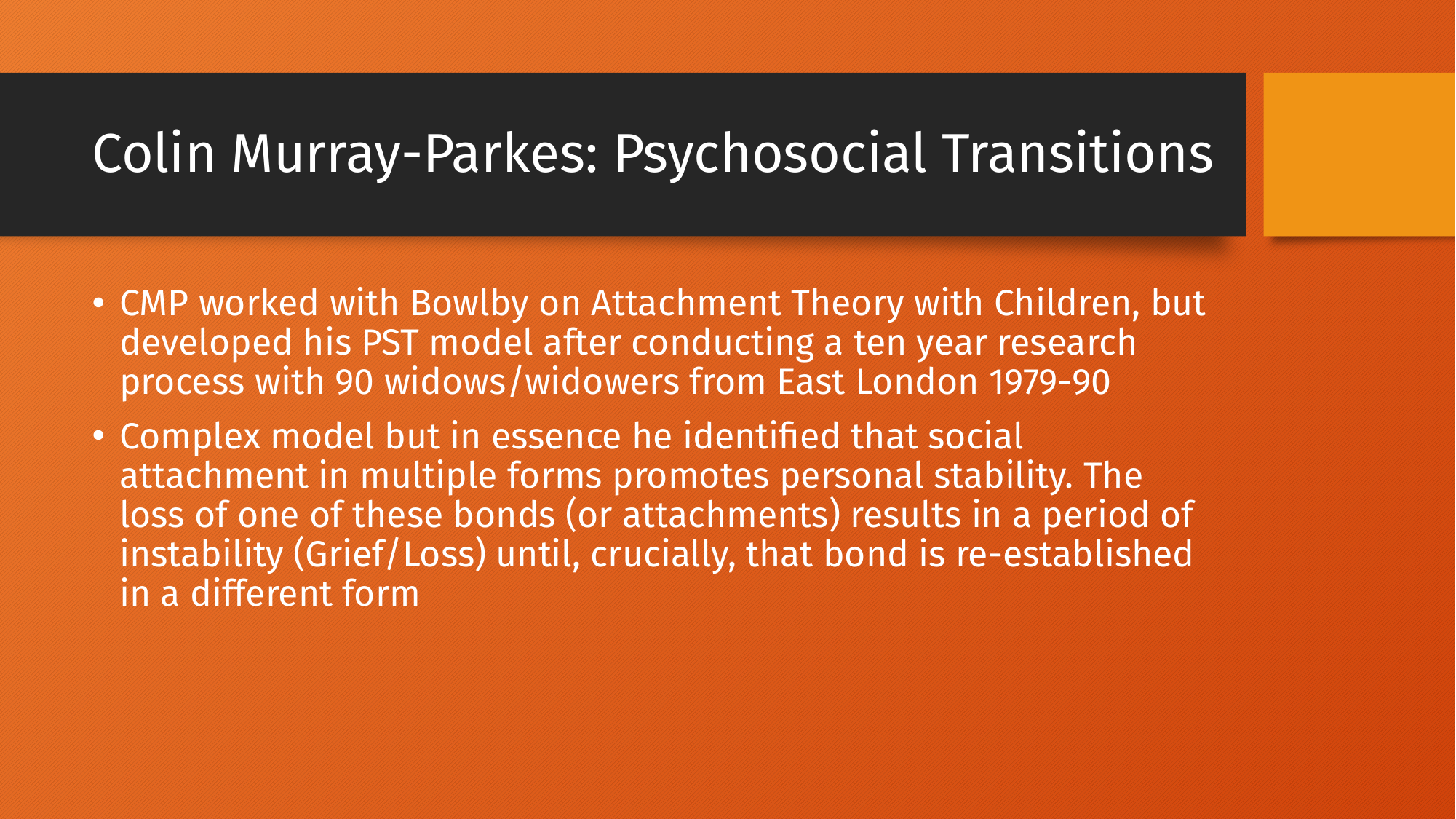

# Colin Murray-Parkes: Psychosocial Transitions
CMP worked with Bowlby on Attachment Theory with Children, but developed his PST model after conducting a ten year research process with 90 widows/widowers from East London 1979-90
Complex model but in essence he identified that social attachment in multiple forms promotes personal stability. The loss of one of these bonds (or attachments) results in a period of instability (Grief/Loss) until, crucially, that bond is re-established in a different form